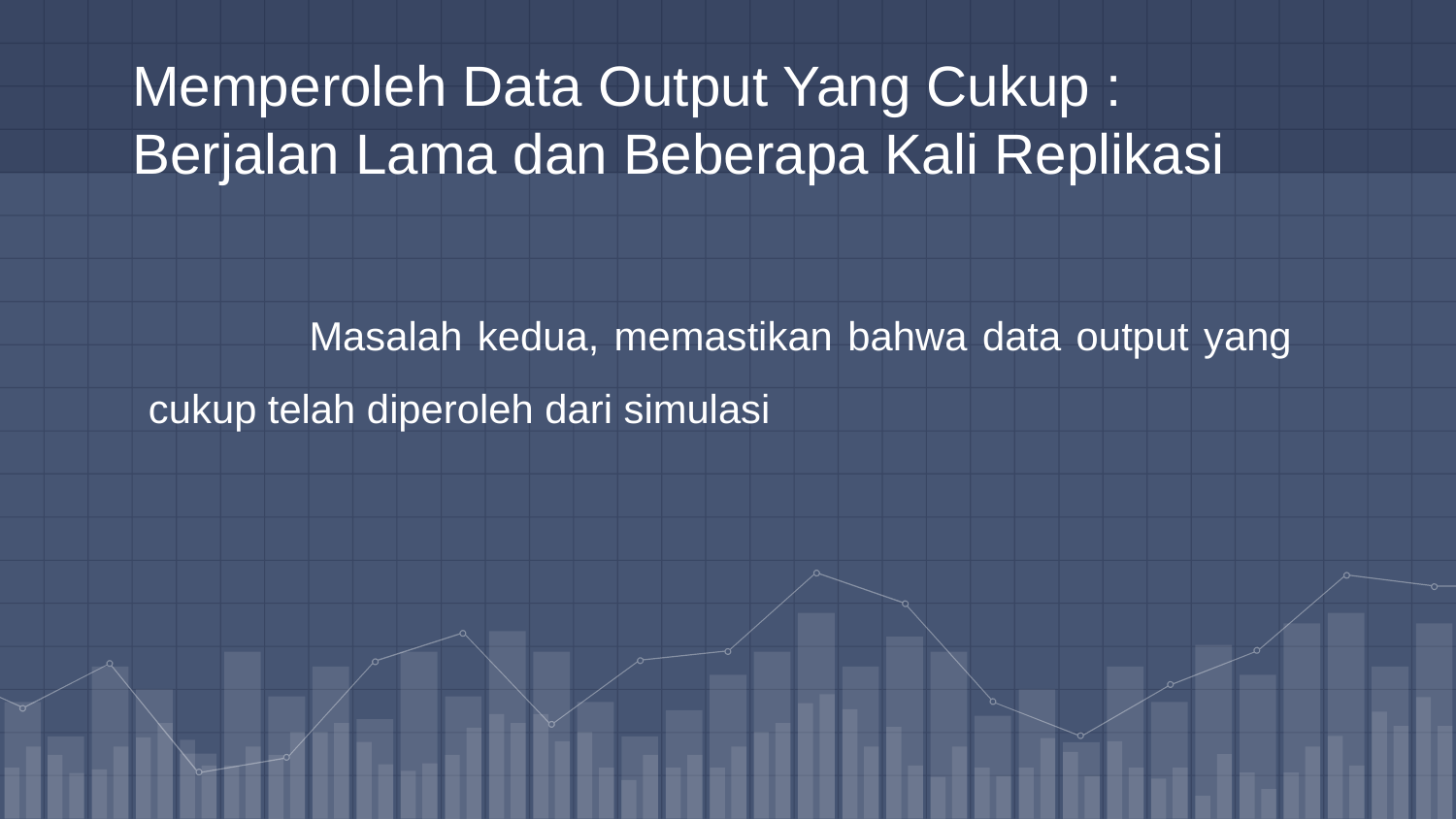

# Memperoleh Data Output Yang Cukup : Berjalan Lama dan Beberapa Kali Replikasi

	 Masalah kedua, memastikan bahwa data output yang cukup telah diperoleh dari simulasi